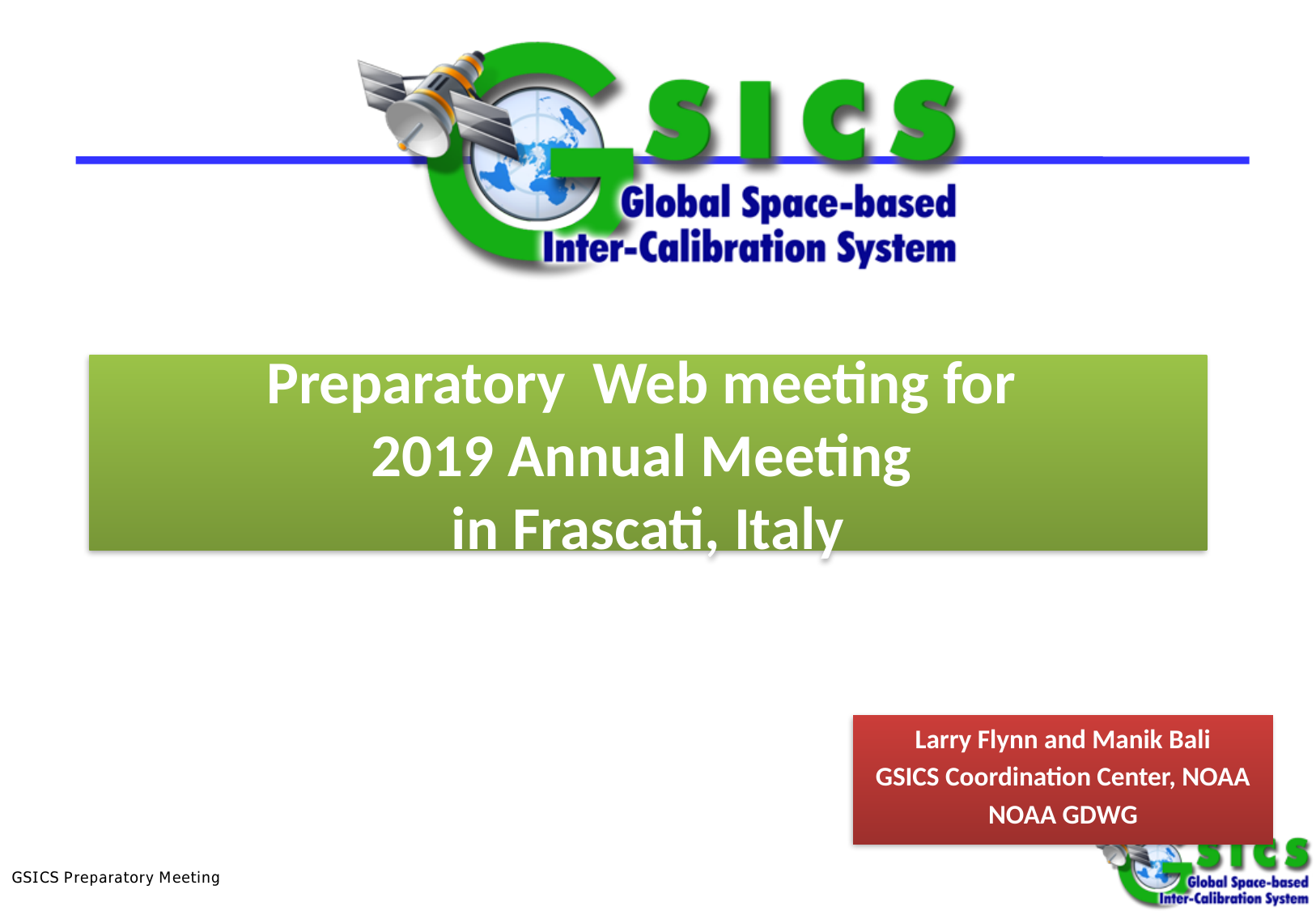

Preparatory  Web meeting for
2019 Annual Meeting
in Frascati, Italy
Larry Flynn and Manik Bali
GSICS Coordination Center, NOAA
NOAA GDWG